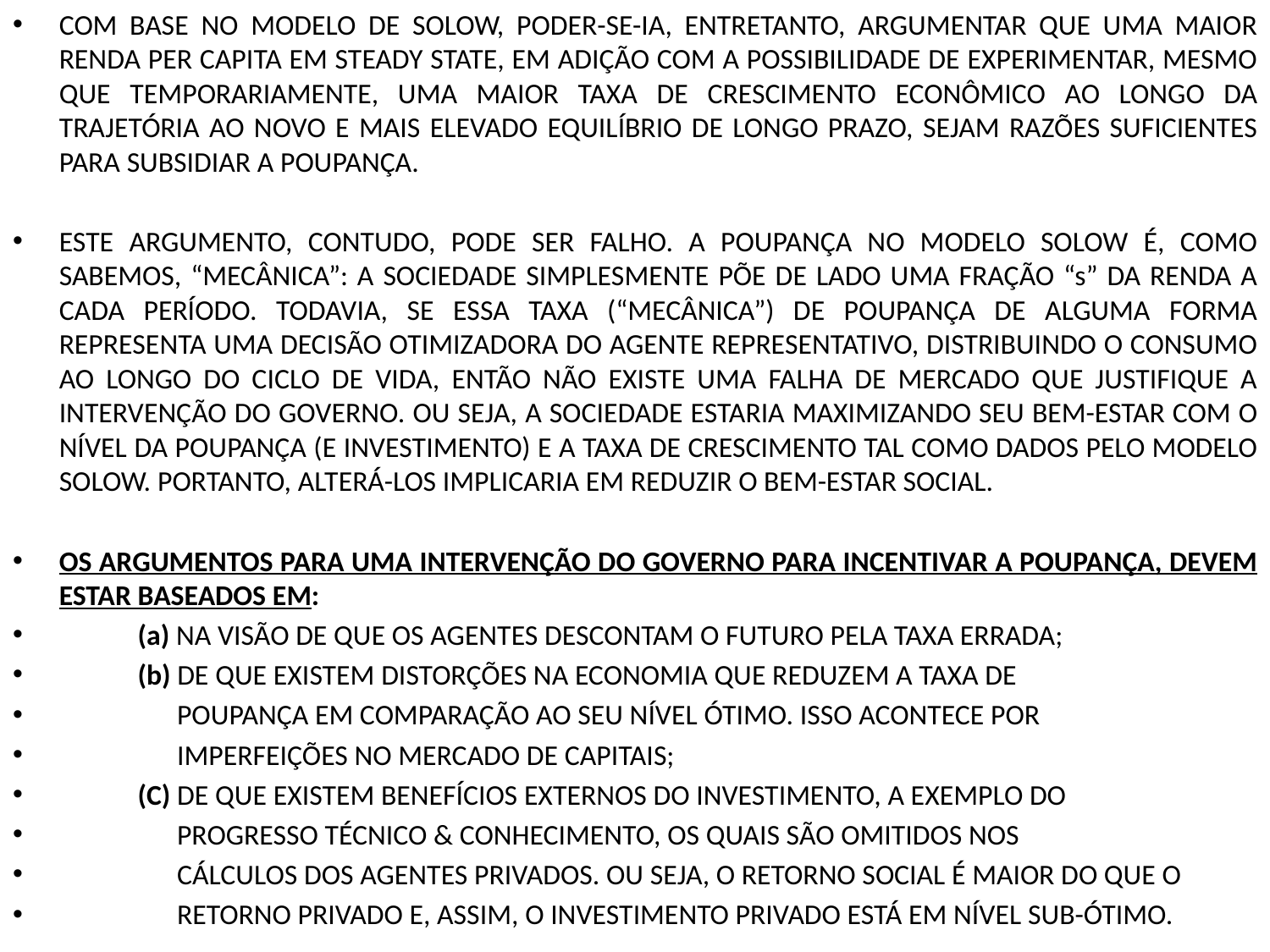

COM BASE NO MODELO DE SOLOW, PODER-SE-IA, ENTRETANTO, ARGUMENTAR QUE UMA MAIOR RENDA PER CAPITA EM STEADY STATE, EM ADIÇÃO COM A POSSIBILIDADE DE EXPERIMENTAR, MESMO QUE TEMPORARIAMENTE, UMA MAIOR TAXA DE CRESCIMENTO ECONÔMICO AO LONGO DA TRAJETÓRIA AO NOVO E MAIS ELEVADO EQUILÍBRIO DE LONGO PRAZO, SEJAM RAZÕES SUFICIENTES PARA SUBSIDIAR A POUPANÇA.

ESTE ARGUMENTO, CONTUDO, PODE SER FALHO. A POUPANÇA NO MODELO SOLOW É, COMO SABEMOS, “MECÂNICA”: A SOCIEDADE SIMPLESMENTE PÕE DE LADO UMA FRAÇÃO “s” DA RENDA A CADA PERÍODO. TODAVIA, SE ESSA TAXA (“MECÂNICA”) DE POUPANÇA DE ALGUMA FORMA REPRESENTA UMA DECISÃO OTIMIZADORA DO AGENTE REPRESENTATIVO, DISTRIBUINDO O CONSUMO AO LONGO DO CICLO DE VIDA, ENTÃO NÃO EXISTE UMA FALHA DE MERCADO QUE JUSTIFIQUE A INTERVENÇÃO DO GOVERNO. OU SEJA, A SOCIEDADE ESTARIA MAXIMIZANDO SEU BEM-ESTAR COM O NÍVEL DA POUPANÇA (E INVESTIMENTO) E A TAXA DE CRESCIMENTO TAL COMO DADOS PELO MODELO SOLOW. PORTANTO, ALTERÁ-LOS IMPLICARIA EM REDUZIR O BEM-ESTAR SOCIAL.

OS ARGUMENTOS PARA UMA INTERVENÇÃO DO GOVERNO PARA INCENTIVAR A POUPANÇA, DEVEM ESTAR BASEADOS EM:
            (a) NA VISÃO DE QUE OS AGENTES DESCONTAM O FUTURO PELA TAXA ERRADA;
            (b) DE QUE EXISTEM DISTORÇÕES NA ECONOMIA QUE REDUZEM A TAXA DE
                  POUPANÇA EM COMPARAÇÃO AO SEU NÍVEL ÓTIMO. ISSO ACONTECE POR
                  IMPERFEIÇÕES NO MERCADO DE CAPITAIS;
            (C) DE QUE EXISTEM BENEFÍCIOS EXTERNOS DO INVESTIMENTO, A EXEMPLO DO
                  PROGRESSO TÉCNICO & CONHECIMENTO, OS QUAIS SÃO OMITIDOS NOS
                  CÁLCULOS DOS AGENTES PRIVADOS. OU SEJA, O RETORNO SOCIAL É MAIOR DO QUE O
                  RETORNO PRIVADO E, ASSIM, O INVESTIMENTO PRIVADO ESTÁ EM NÍVEL SUB-ÓTIMO.